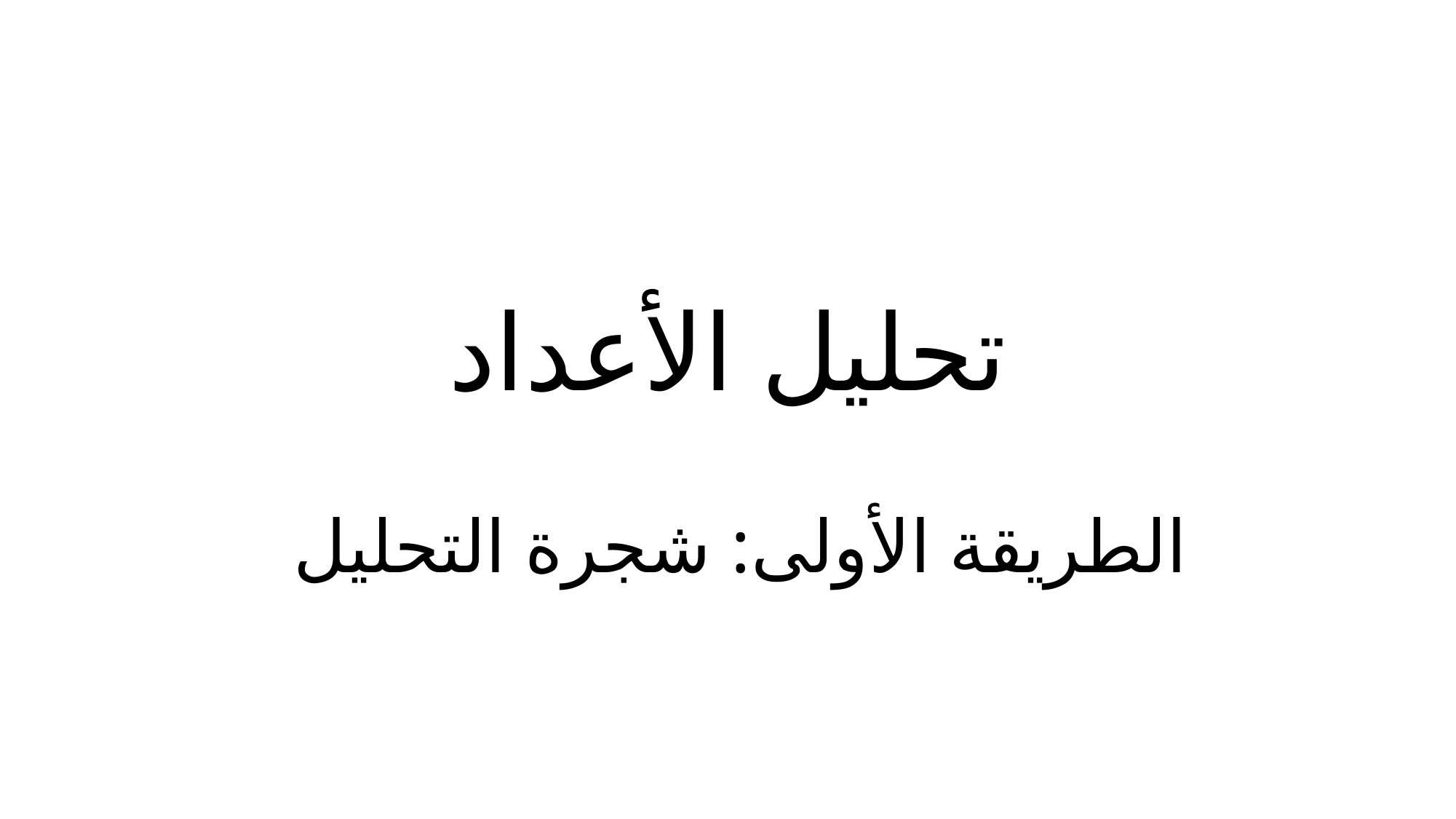

# تحليل الأعداد
الطريقة الأولى: شجرة التحليل